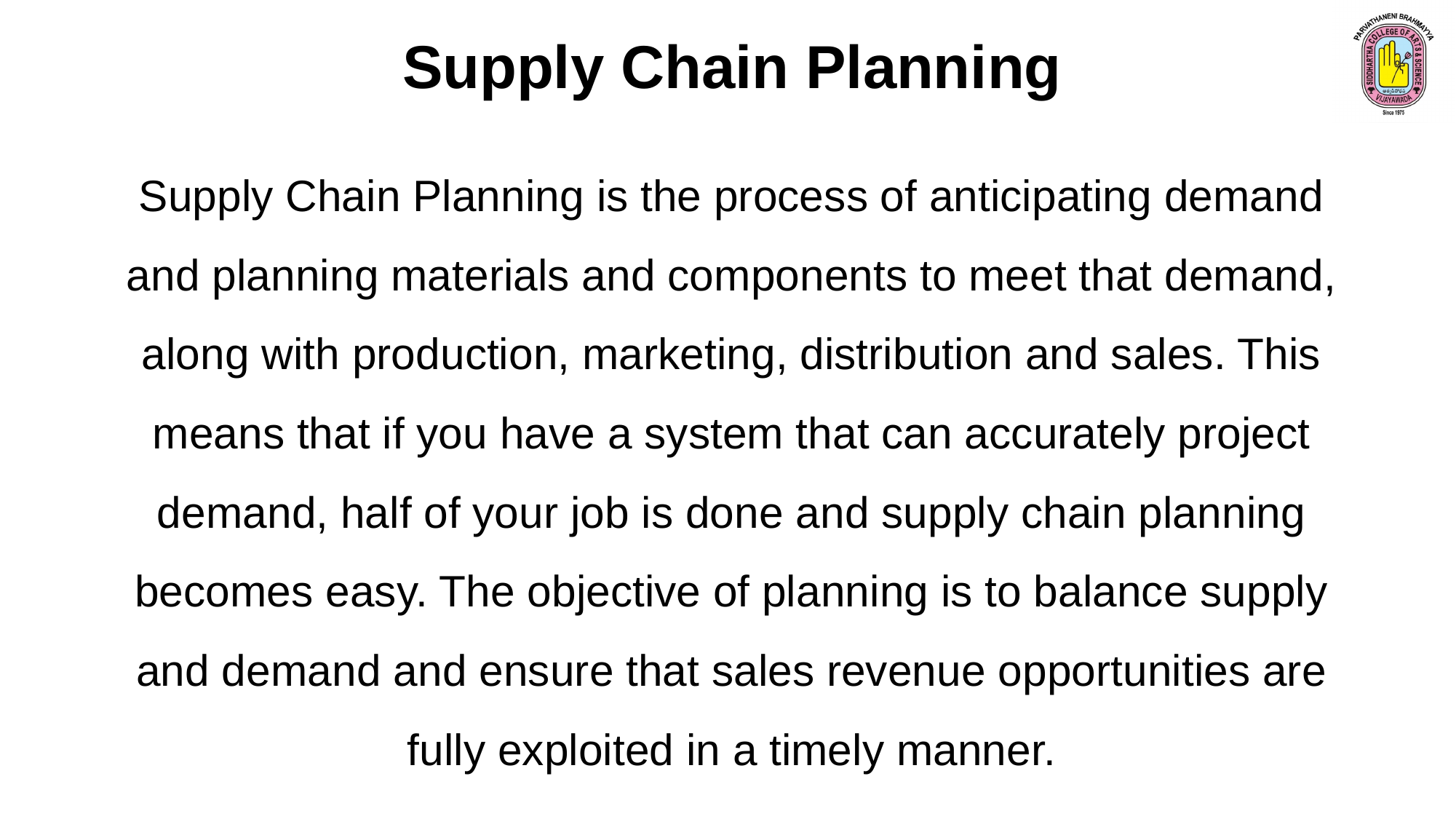

Supply Chain Planning
Supply Chain Planning is the process of anticipating demand and planning materials and components to meet that demand, along with production, marketing, distribution and sales. This means that if you have a system that can accurately project demand, half of your job is done and supply chain planning becomes easy. The objective of planning is to balance supply and demand and ensure that sales revenue opportunities are fully exploited in a timely manner.